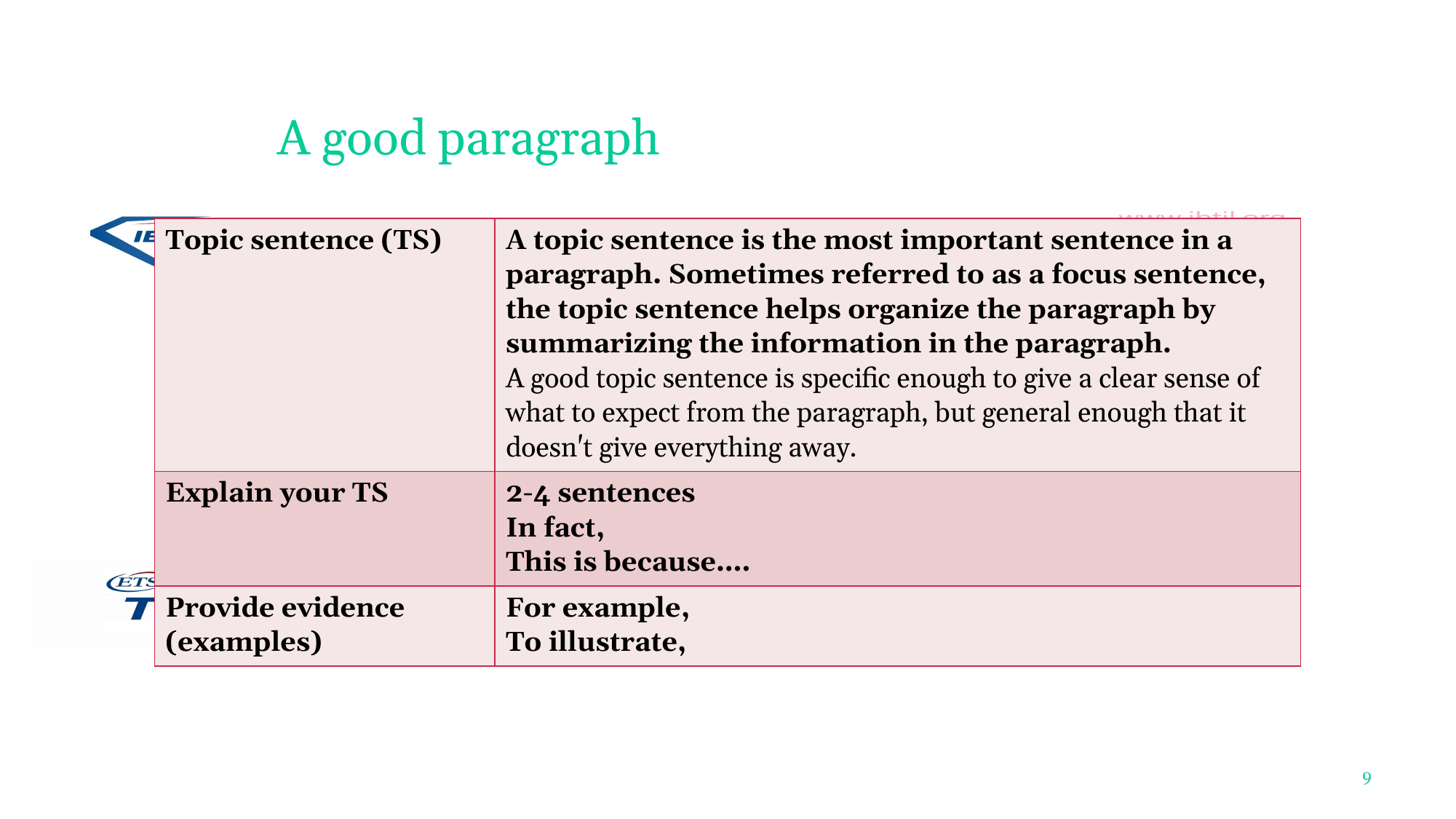

# A good paragraph
| Topic sentence (TS) | A topic sentence is the most important sentence in a paragraph. Sometimes referred to as a focus sentence, the topic sentence helps organize the paragraph by summarizing the information in the paragraph. A good topic sentence is specific enough to give a clear sense of what to expect from the paragraph, but general enough that it doesn't give everything away. |
| --- | --- |
| Explain your TS | 2-4 sentences In fact, This is because…. |
| Provide evidence (examples) | For example, To illustrate, |
9